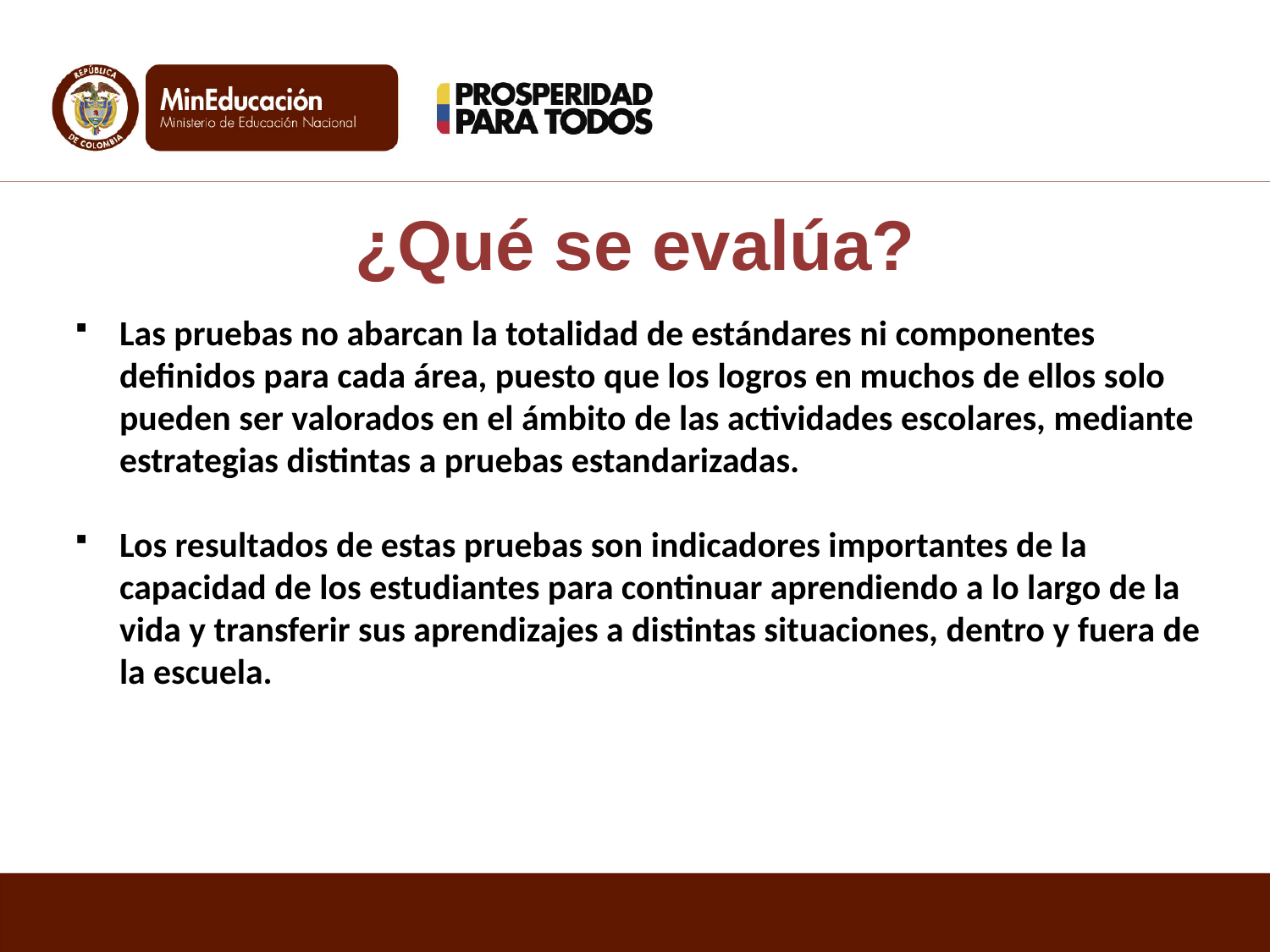

# ¿Qué se evalúa?
Las pruebas no abarcan la totalidad de estándares ni componentes definidos para cada área, puesto que los logros en muchos de ellos solo pueden ser valorados en el ámbito de las actividades escolares, mediante estrategias distintas a pruebas estandarizadas.

Los resultados de estas pruebas son indicadores importantes de la capacidad de los estudiantes para continuar aprendiendo a lo largo de la vida y transferir sus aprendizajes a distintas situaciones, dentro y fuera de la escuela.